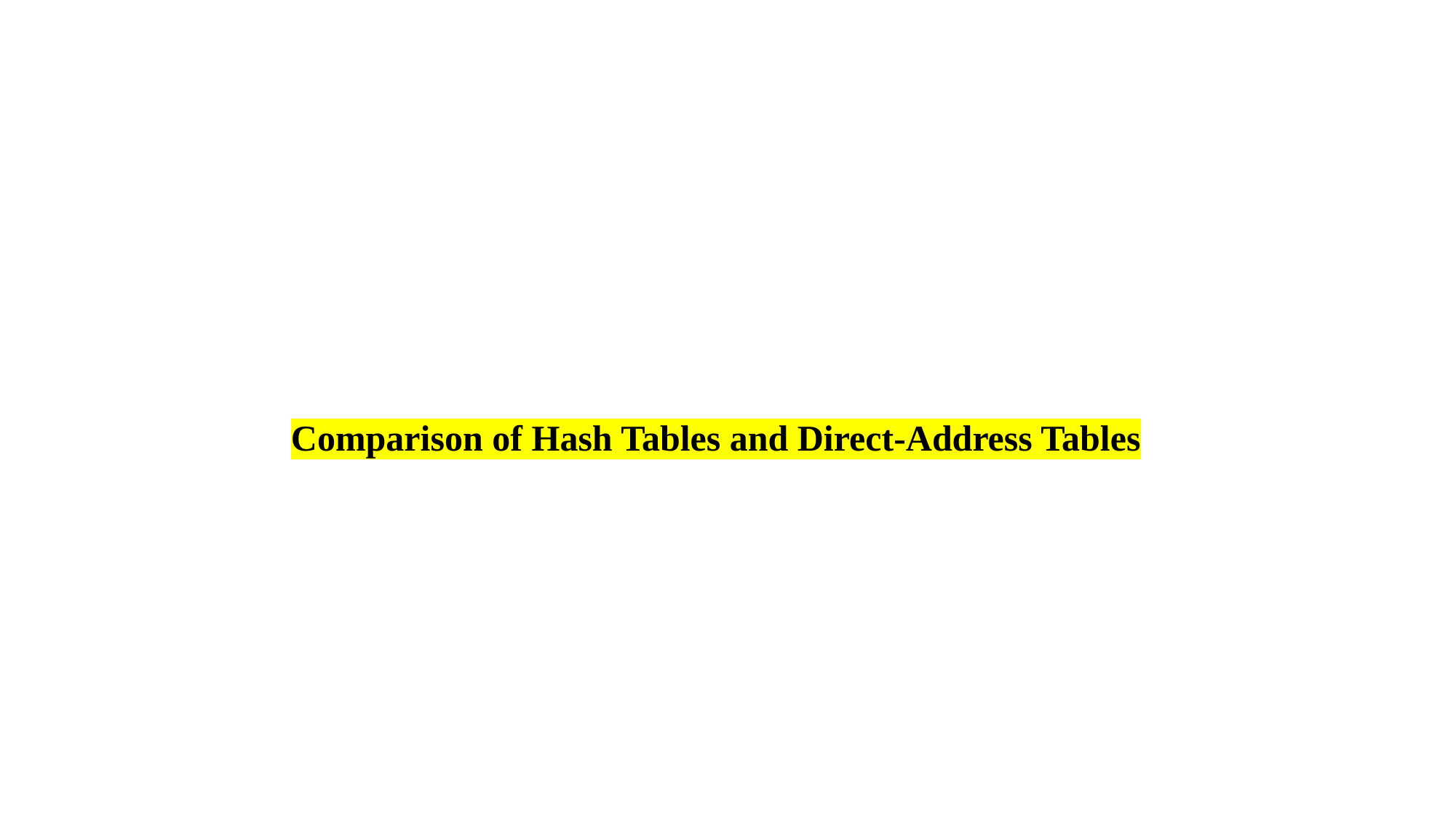

Comparison of Hash Tables and Direct-Address Tables